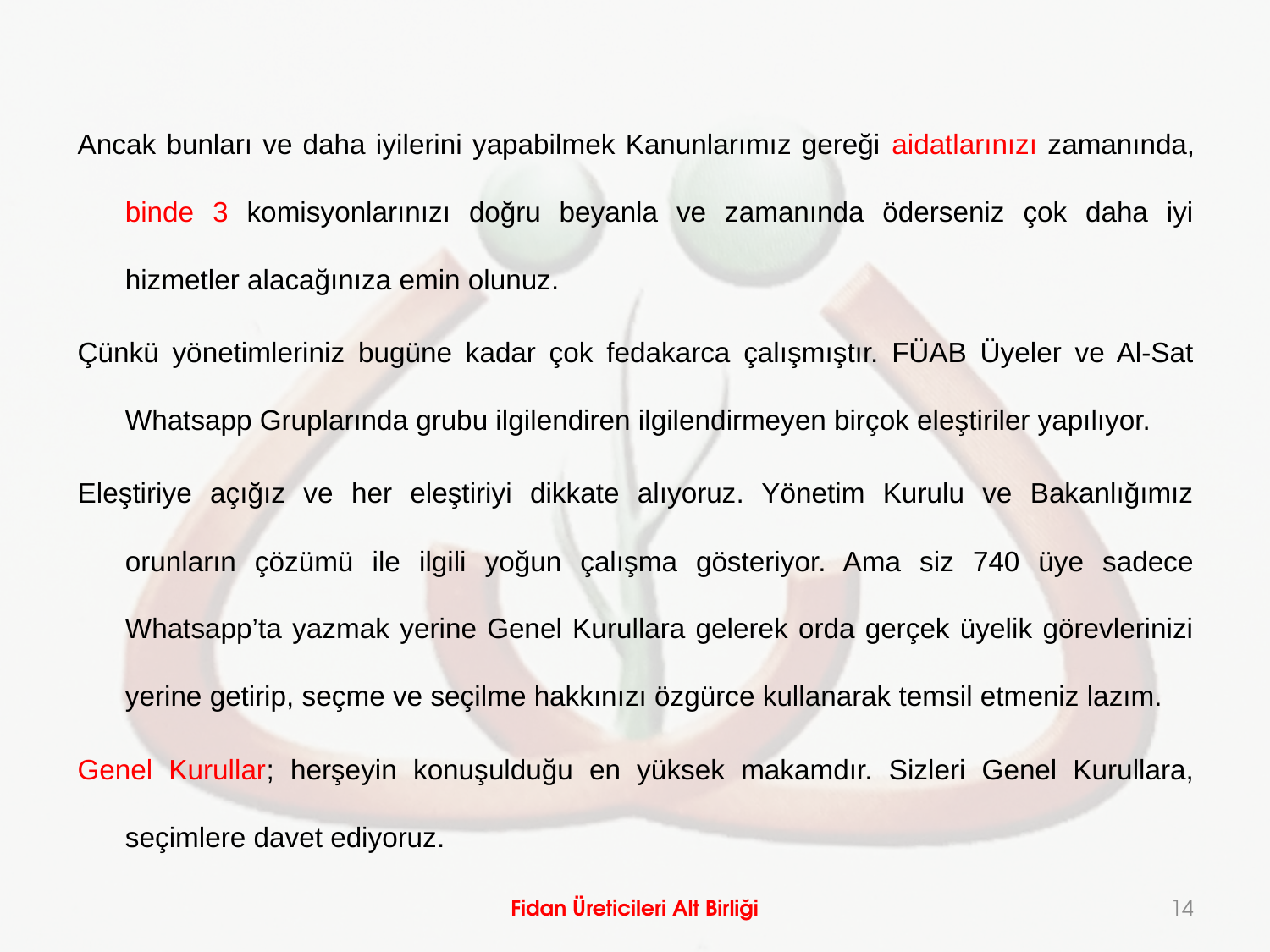

Ancak bunları ve daha iyilerini yapabilmek Kanunlarımız gereği aidatlarınızı zamanında, binde 3 komisyonlarınızı doğru beyanla ve zamanında öderseniz çok daha iyi hizmetler alacağınıza emin olunuz.
Çünkü yönetimleriniz bugüne kadar çok fedakarca çalışmıştır. FÜAB Üyeler ve Al-Sat Whatsapp Gruplarında grubu ilgilendiren ilgilendirmeyen birçok eleştiriler yapılıyor.
Eleştiriye açığız ve her eleştiriyi dikkate alıyoruz. Yönetim Kurulu ve Bakanlığımız orunların çözümü ile ilgili yoğun çalışma gösteriyor. Ama siz 740 üye sadece Whatsapp’ta yazmak yerine Genel Kurullara gelerek orda gerçek üyelik görevlerinizi yerine getirip, seçme ve seçilme hakkınızı özgürce kullanarak temsil etmeniz lazım.
Genel Kurullar; herşeyin konuşulduğu en yüksek makamdır. Sizleri Genel Kurullara, seçimlere davet ediyoruz.
Fidan Üreticileri Alt Birliği
14